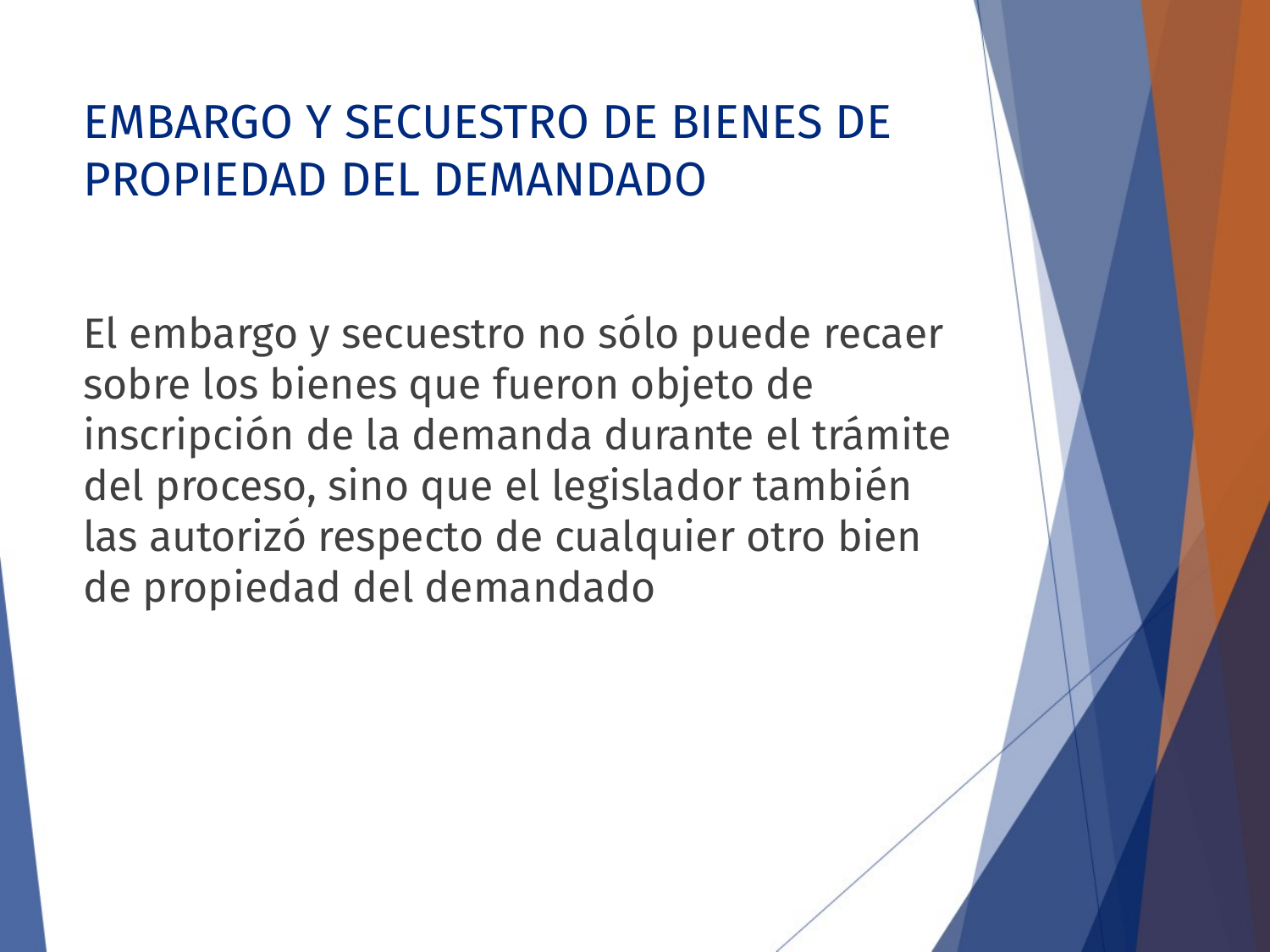

# EMBARGO Y SECUESTRO DE BIENES DE PROPIEDAD DEL DEMANDADO
El embargo y secuestro no sólo puede recaer sobre los bienes que fueron objeto de inscripción de la demanda durante el trámite del proceso, sino que el legislador también las autorizó respecto de cualquier otro bien de propiedad del demandado